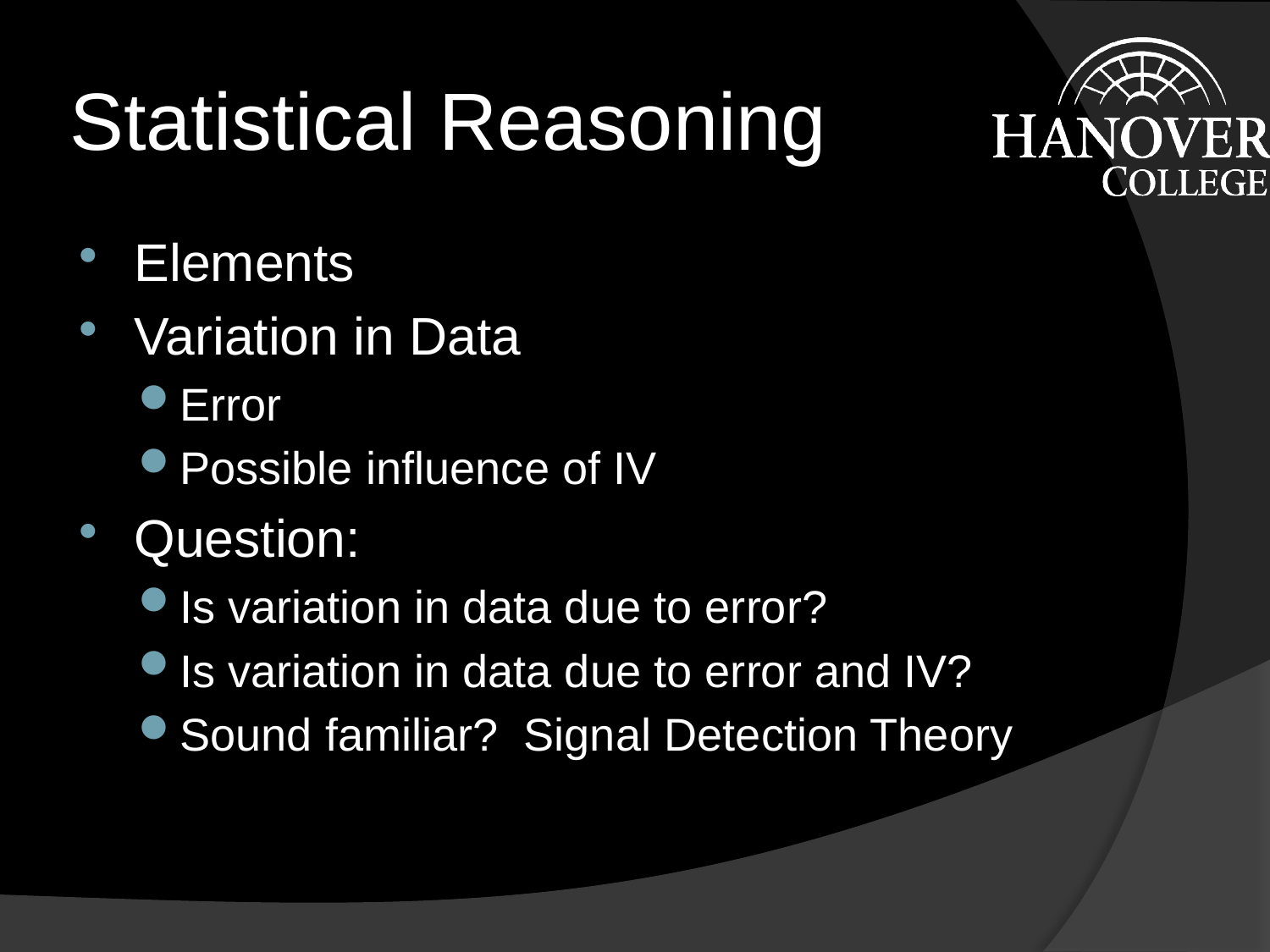

# Statistical Reasoning
Elements
Variation in Data
Error
Possible influence of IV
Question:
Is variation in data due to error?
Is variation in data due to error and IV?
Sound familiar?  Signal Detection Theory